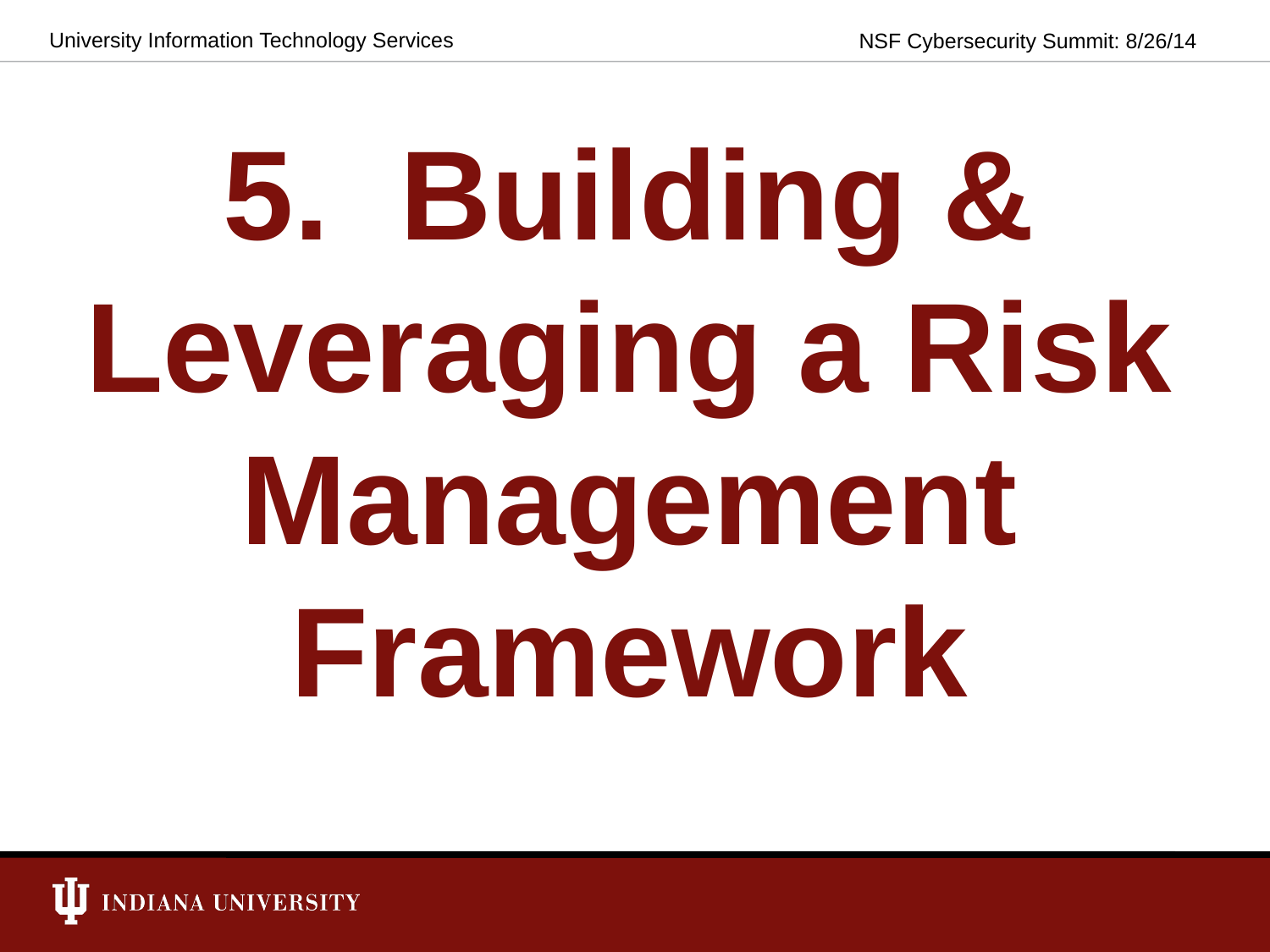

# 5.  Building & Leveraging a Risk Management Framework